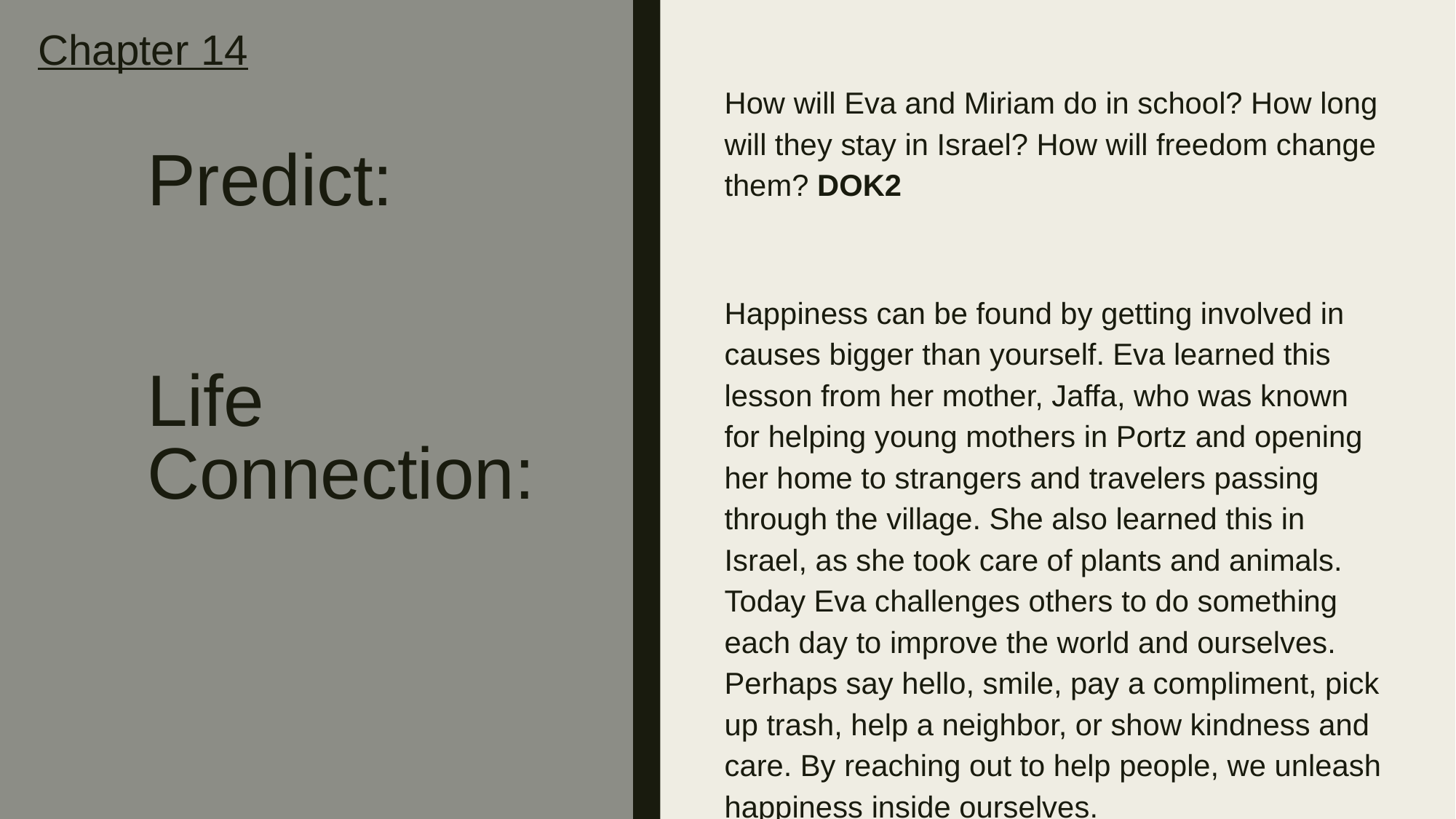

# Chapter 14 Predict: Life Connection:
How will Eva and Miriam do in school? How long will they stay in Israel? How will freedom change them? DOK2

Happiness can be found by getting involved in causes bigger than yourself. Eva learned this lesson from her mother, Jaffa, who was known for helping young mothers in Portz and opening her home to strangers and travelers passing through the village. She also learned this in Israel, as she took care of plants and animals. Today Eva challenges others to do something each day to improve the world and ourselves. Perhaps say hello, smile, pay a compliment, pick up trash, help a neighbor, or show kindness and care. By reaching out to help people, we unleash happiness inside ourselves.